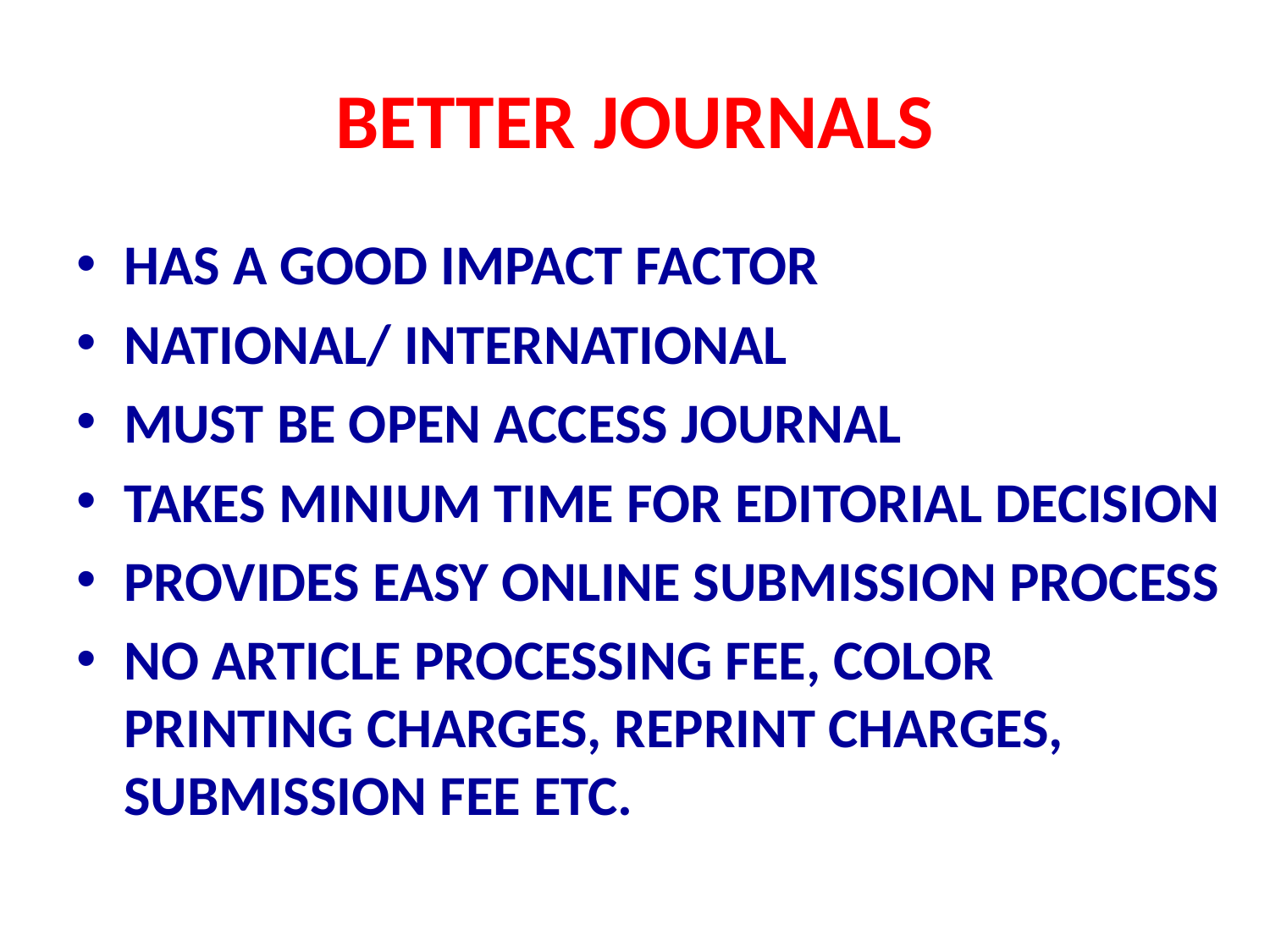

# BETTER JOURNALS
HAS A GOOD IMPACT FACTOR
NATIONAL/ INTERNATIONAL
MUST BE OPEN ACCESS JOURNAL
TAKES MINIUM TIME FOR EDITORIAL DECISION
PROVIDES EASY ONLINE SUBMISSION PROCESS
NO ARTICLE PROCESSING FEE, COLOR PRINTING CHARGES, REPRINT CHARGES, SUBMISSION FEE ETC.